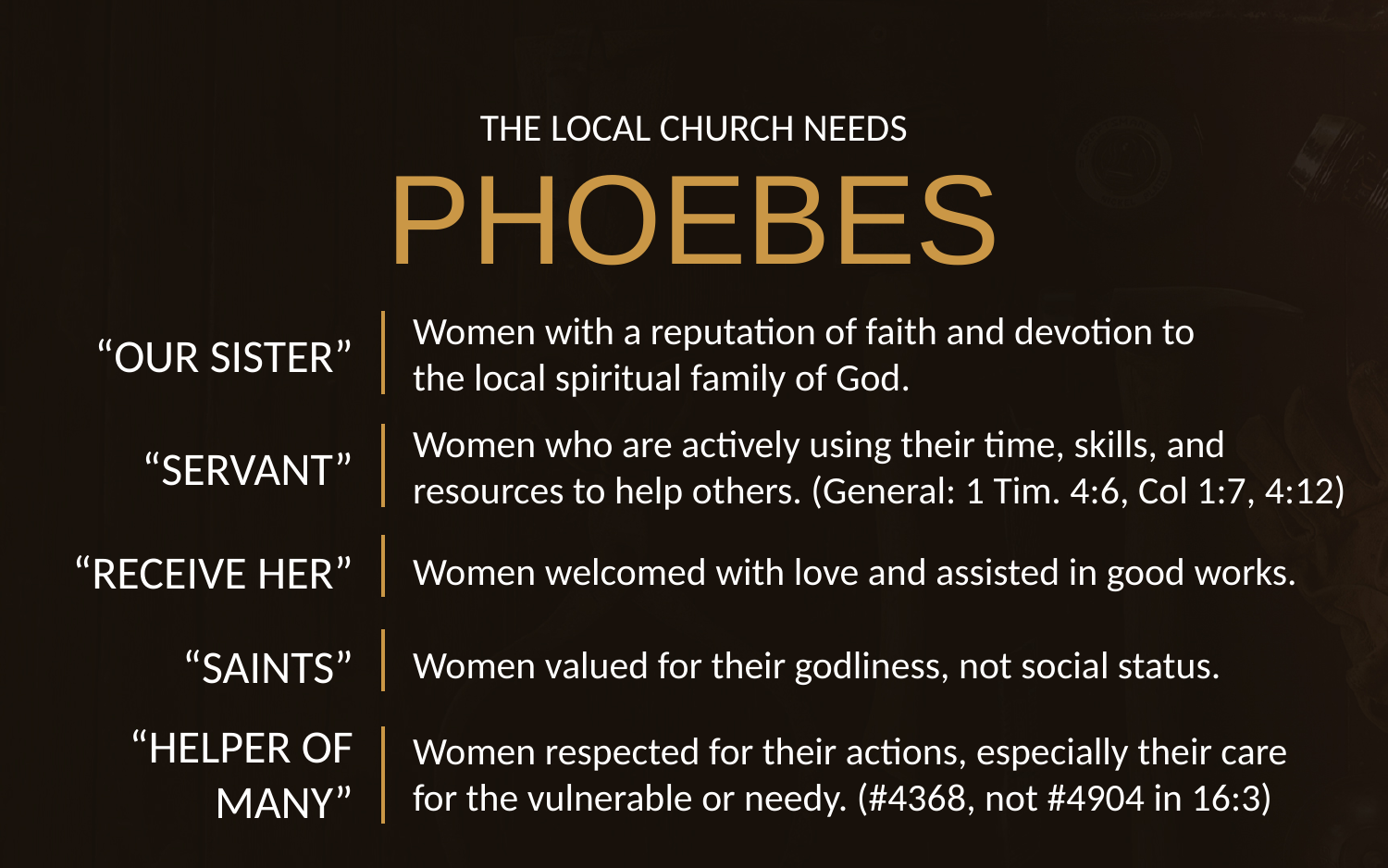

THE LOCAL CHURCH NEEDS
PHOEBES
Women with a reputation of faith and devotion to
the local spiritual family of God.
“OUR SISTER”
Women who are actively using their time, skills, and
resources to help others. (General: 1 Tim. 4:6, Col 1:7, 4:12)
“SERVANT”
“RECEIVE HER”
Women welcomed with love and assisted in good works.
“SAINTS”
Women valued for their godliness, not social status.
“HELPER OF MANY”
Women respected for their actions, especially their care
for the vulnerable or needy. (#4368, not #4904 in 16:3)